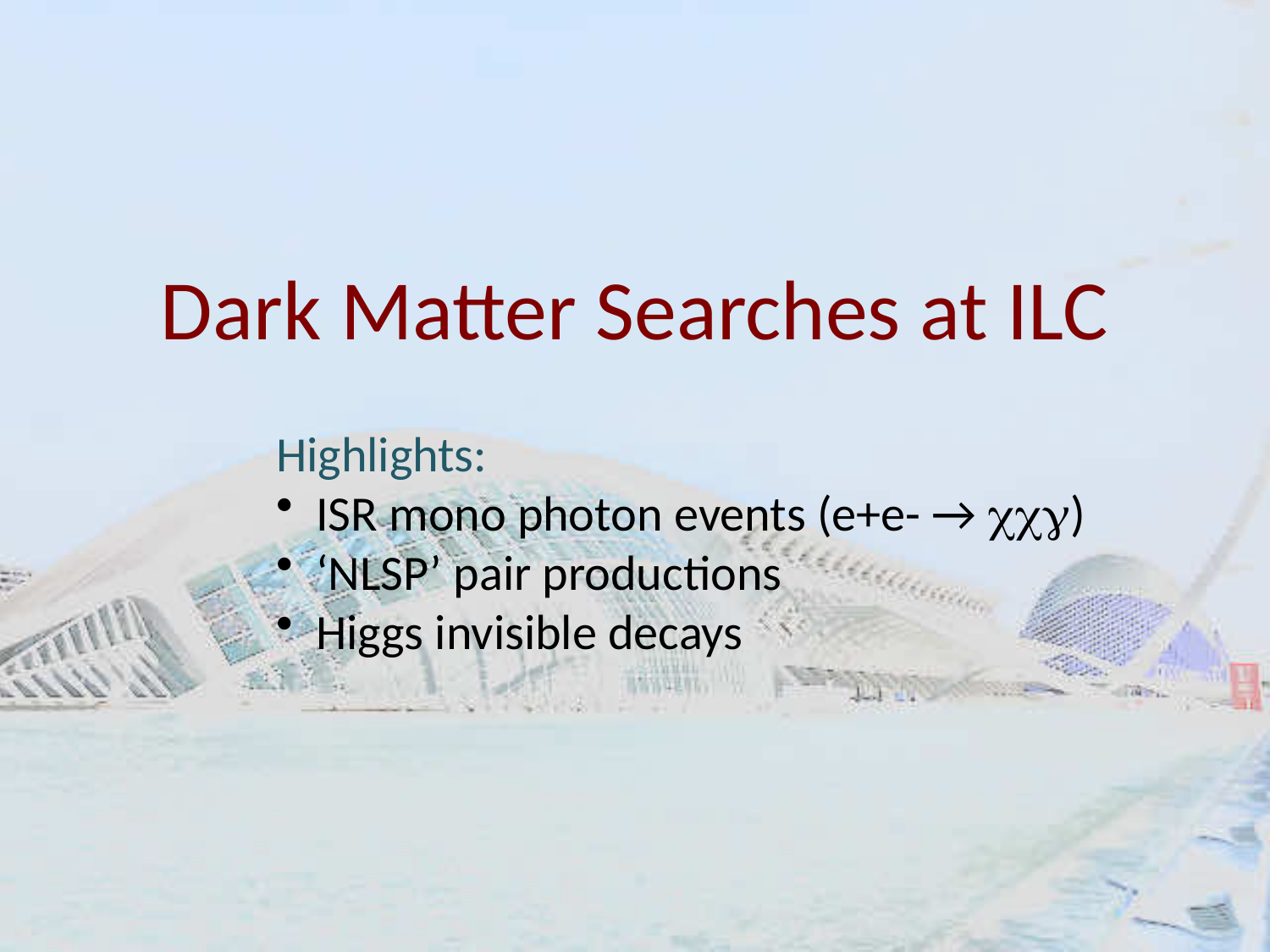

# Dark Matter Searches at ILC
Highlights:
ISR mono photon events (e+e- → χχγ)
‘NLSP’ pair productions
Higgs invisible decays